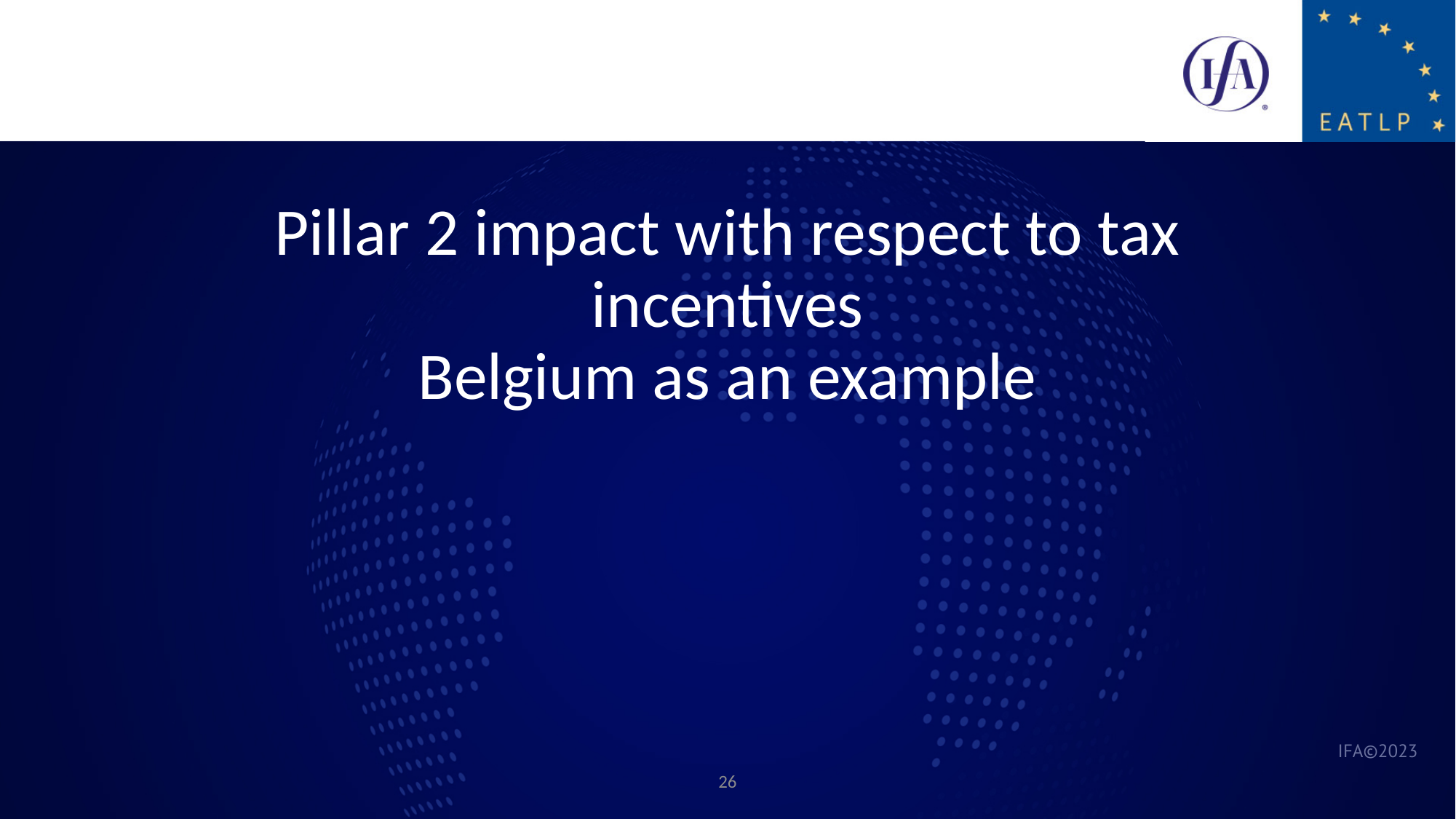

# Pillar 2 impact with respect to tax incentives Belgium as an example
26